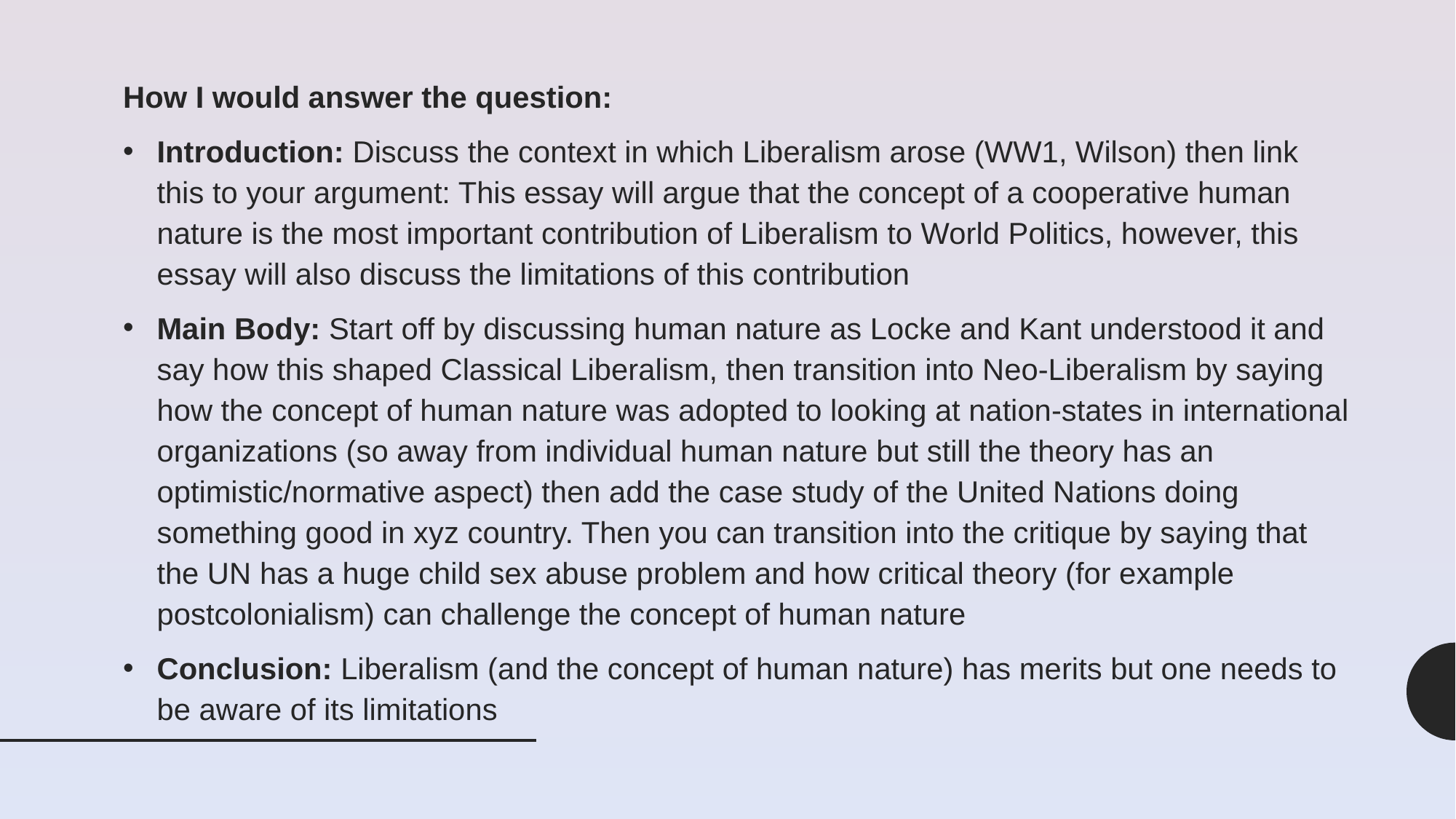

How I would answer the question:
Introduction: Discuss the context in which Liberalism arose (WW1, Wilson) then link this to your argument: This essay will argue that the concept of a cooperative human nature is the most important contribution of Liberalism to World Politics, however, this essay will also discuss the limitations of this contribution
Main Body: Start off by discussing human nature as Locke and Kant understood it and say how this shaped Classical Liberalism, then transition into Neo-Liberalism by saying how the concept of human nature was adopted to looking at nation-states in international organizations (so away from individual human nature but still the theory has an optimistic/normative aspect) then add the case study of the United Nations doing something good in xyz country. Then you can transition into the critique by saying that the UN has a huge child sex abuse problem and how critical theory (for example postcolonialism) can challenge the concept of human nature
Conclusion: Liberalism (and the concept of human nature) has merits but one needs to be aware of its limitations